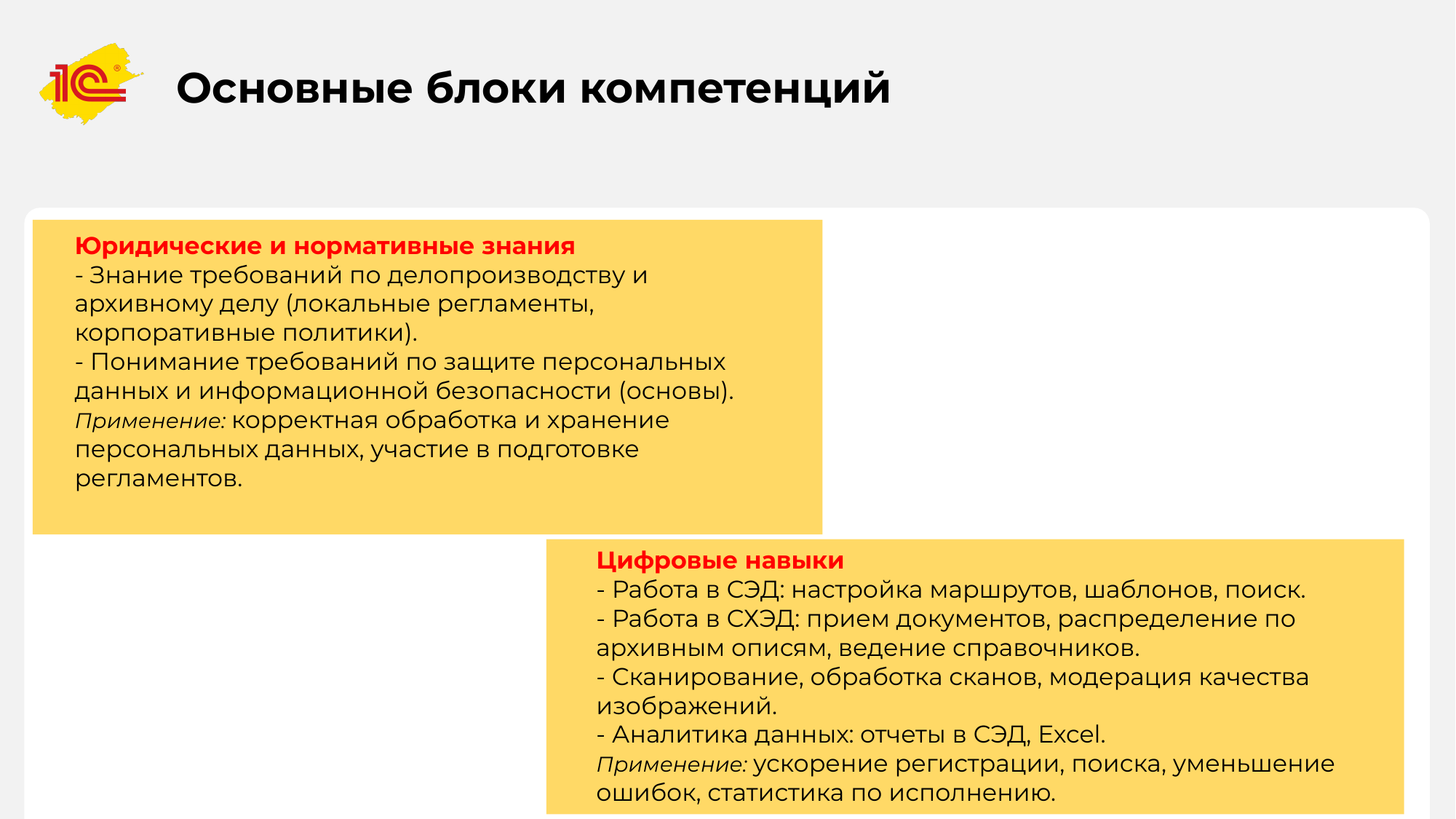

# Основные блоки компетенций

Юридические и нормативные знания
- Знание требований по делопроизводству и архивному делу (локальные регламенты, корпоративные политики).
- Понимание требований по защите персональных данных и информационной безопасности (основы).
Применение: корректная обработка и хранение персональных данных, участие в подготовке регламентов.

Цифровые навыки
- Работа в СЭД: настройка маршрутов, шаблонов, поиск.
- Работа в СХЭД: прием документов, распределение по архивным описям, ведение справочников.
- Сканирование, обработка сканов, модерация качества изображений.
- Аналитика данных: отчеты в СЭД, Excel.
Применение: ускорение регистрации, поиска, уменьшение ошибок, статистика по исполнению.